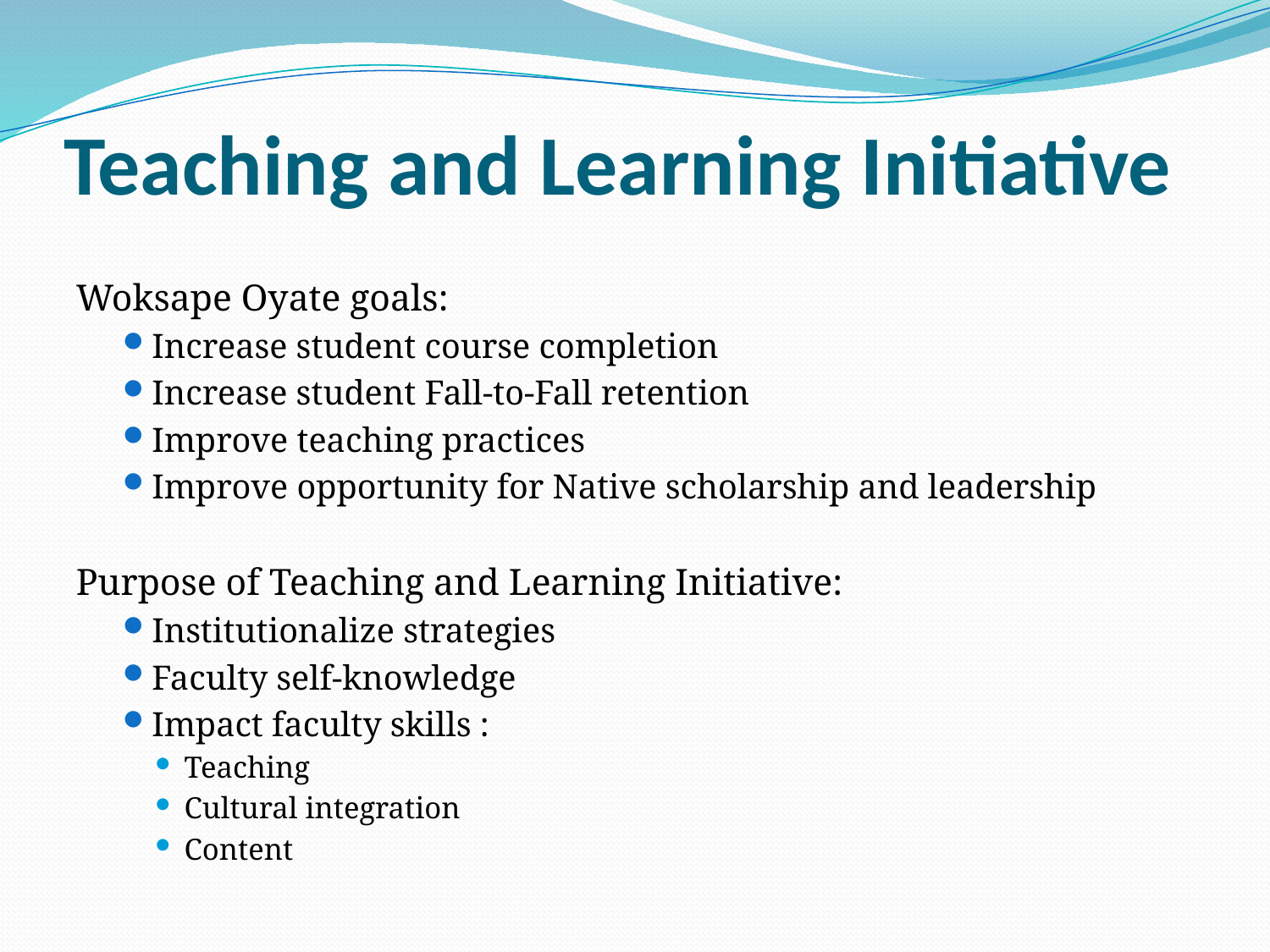

# Teaching and Learning Initiative
Woksape Oyate goals:
Increase student course completion
Increase student Fall-to-Fall retention
Improve teaching practices
Improve opportunity for Native scholarship and leadership

Purpose of Teaching and Learning Initiative:
Institutionalize strategies
Faculty self-knowledge
Impact faculty skills :
Teaching
Cultural integration
Content